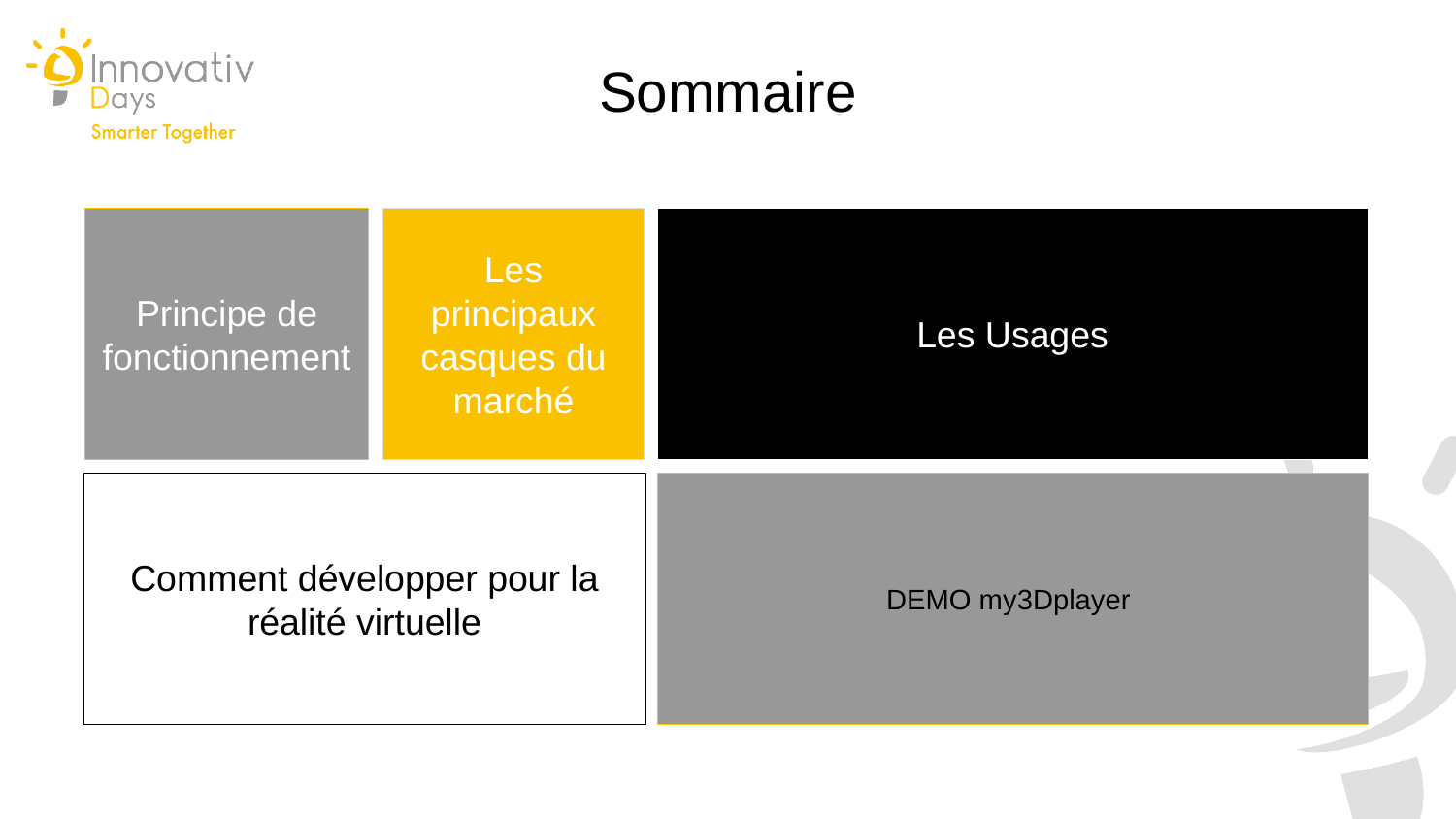

Sommaire
Principe de fonctionnement
Les principaux casques du marché
Les Usages
Comment développer pour la réalité virtuelle
DEMO my3Dplayer